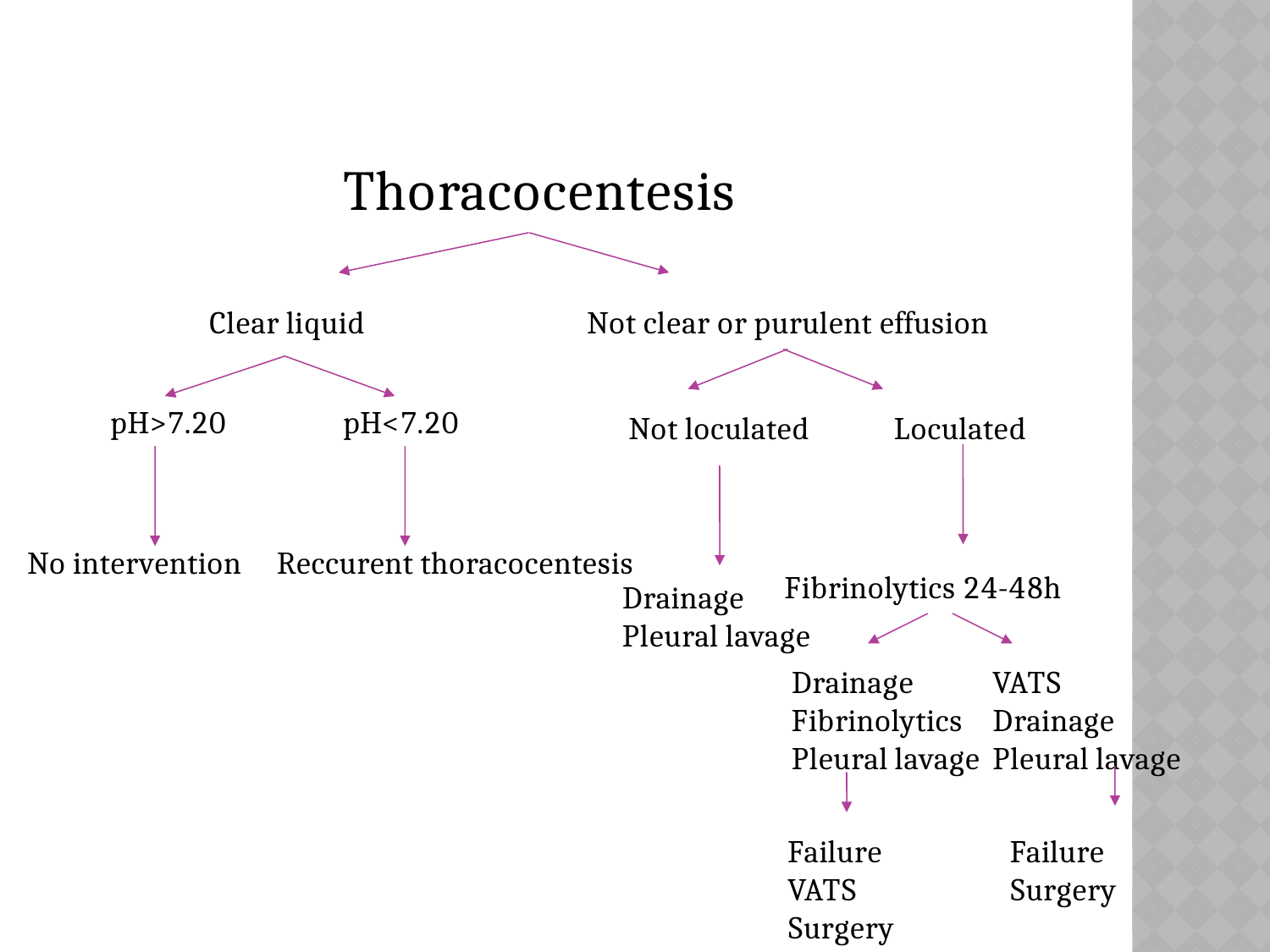

Thoracocentesis

Clear liquid
Not clear or purulent effusion

pH>7.20
pH<7.20
Not loculated
Loculated

No intervention
Reccurent thoracocentesis
Fibrinolytics 24-48h
Drainage
Pleural lavage

Drainage
Fibrinolytics
Pleural lavage
VATS
Drainage
Pleural lavage

Failure
VATS
Surgery
Failure
Surgery